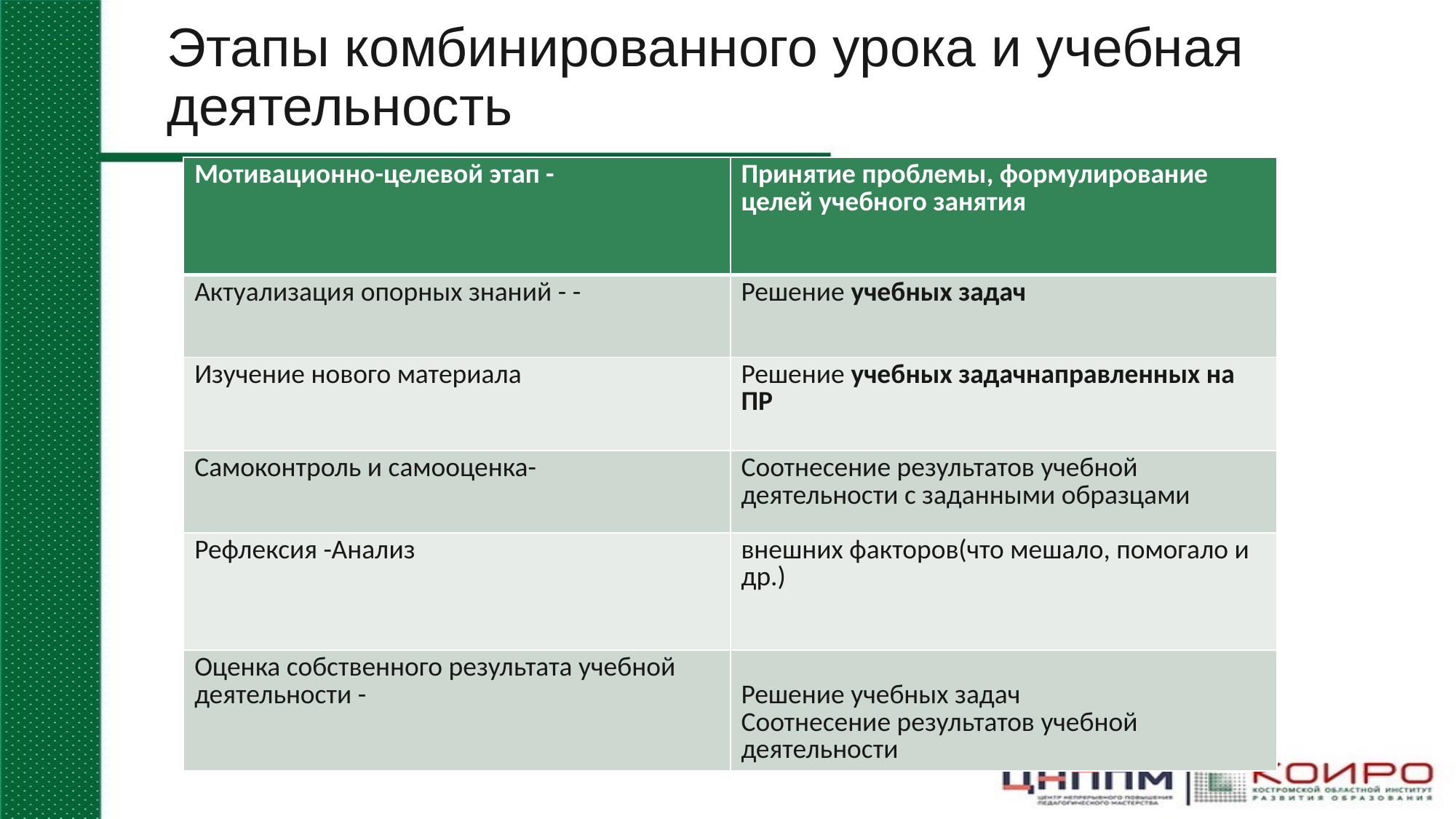

# Этапы комбинированного урока и учебная деятельность

| Мотивационно-целевой этап - | Принятие проблемы, формулирование целей учебного занятия |
| --- | --- |
| Актуализация опорных знаний - - | Решение учебных задач |
| Изучение нового материала | Решение учебных задачнаправленных на ПР |
| Самоконтроль и самооценка- | Соотнесение результатов учебной деятельности с заданными образцами |
| Рефлексия -Анализ | внешних факторов(что мешало, помогало и др.) |
| Оценка собственного результата учебной деятельности - | Решение учебных задач Соотнесение результатов учебной деятельности |